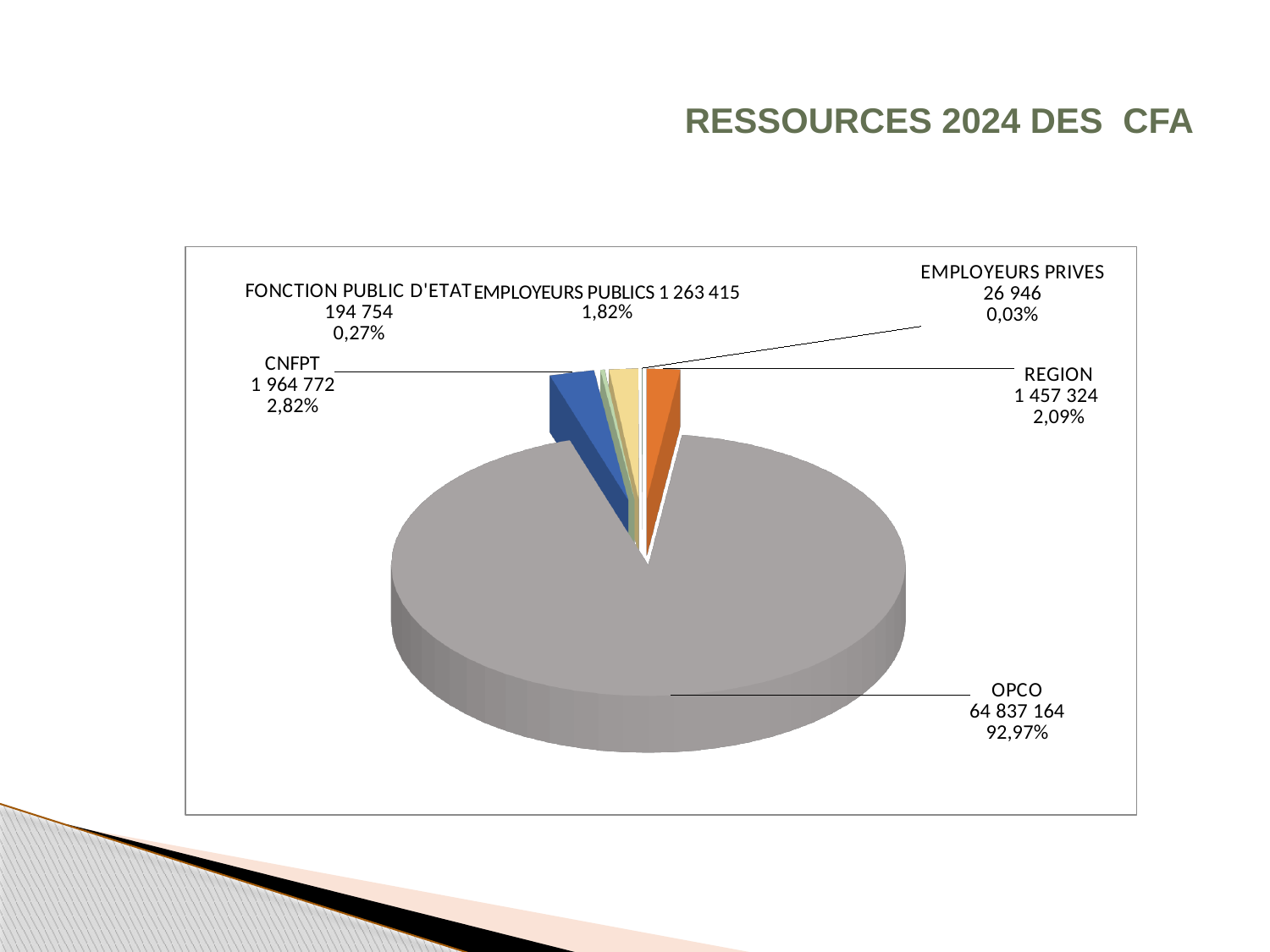

# RESSOURCES 2024 DES CFA

[unsupported chart]